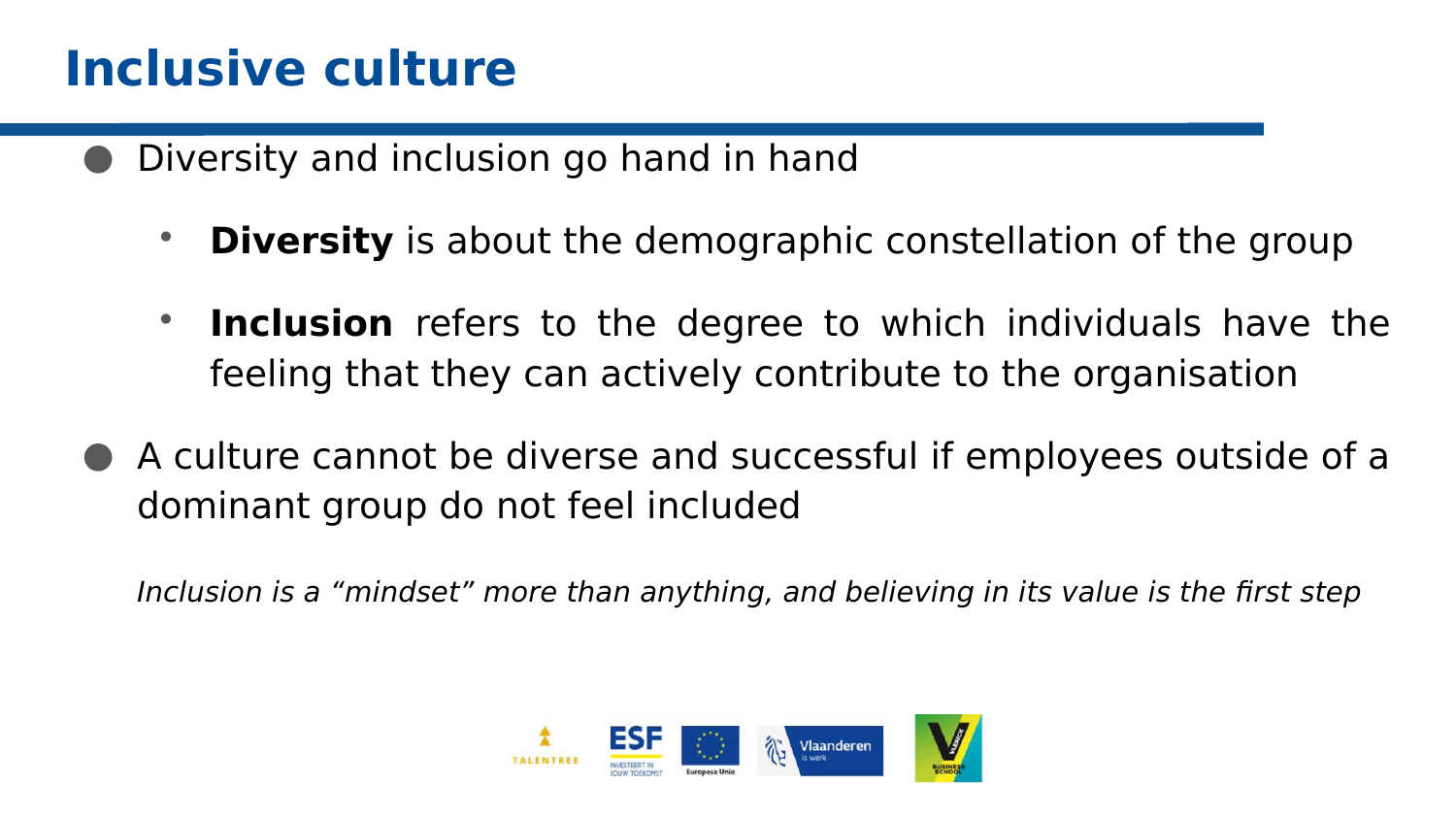

# Inclusive culture
Diversity and inclusion go hand in hand
Diversity is about the demographic constellation of the group
Inclusion refers to the degree to which individuals have the feeling that they can actively contribute to the organisation
A culture cannot be diverse and successful if employees outside of a dominant group do not feel included
Inclusion is a “mindset” more than anything, and believing in its value is the first step